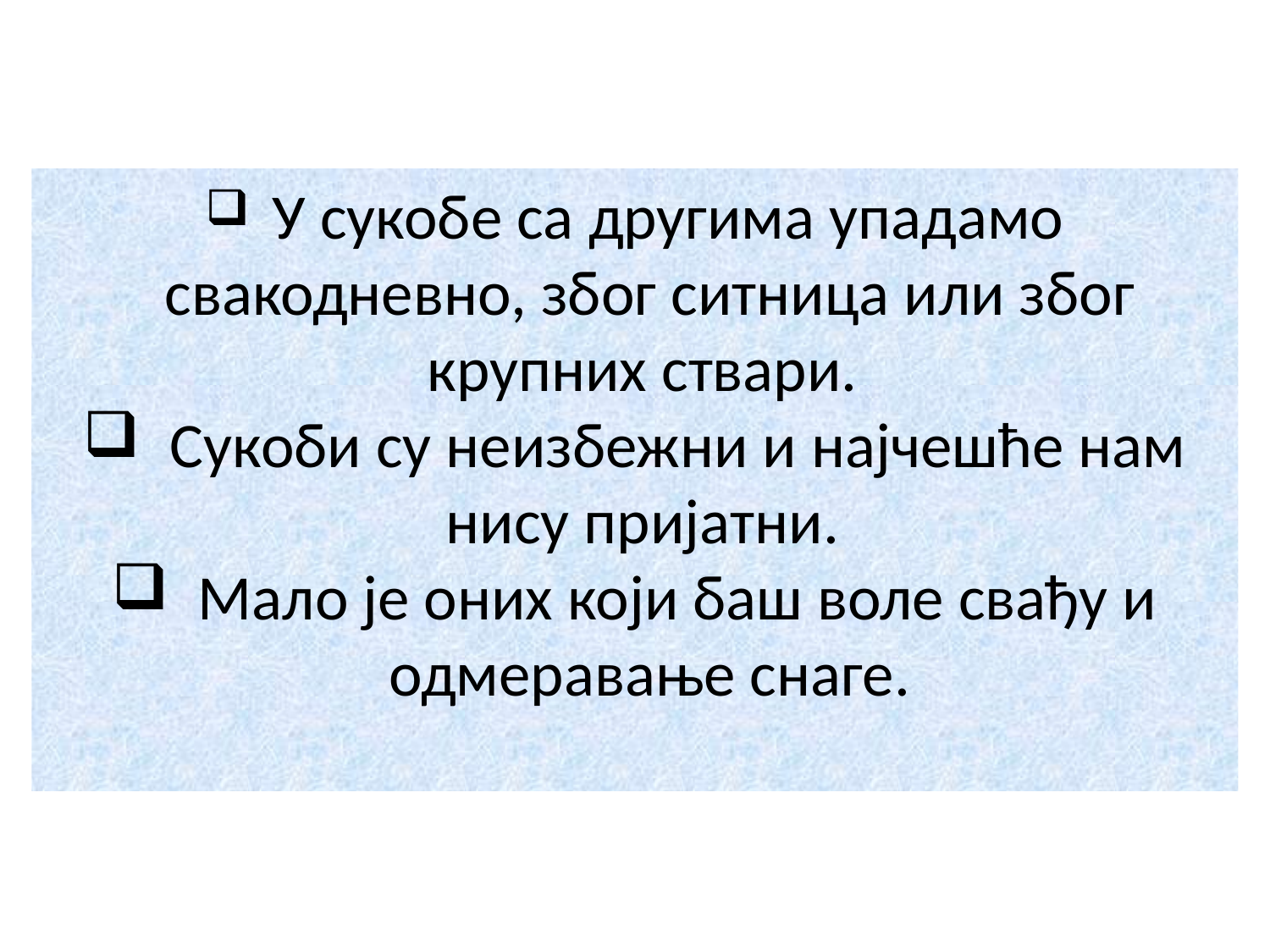

У сукобе са другима упадамо свакодневно, због ситница или због крупних ствари.
  Сукоби су неизбежни и најчешће нам нису пријатни.
  Мало је оних који баш воле свађу и одмеравање снаге.